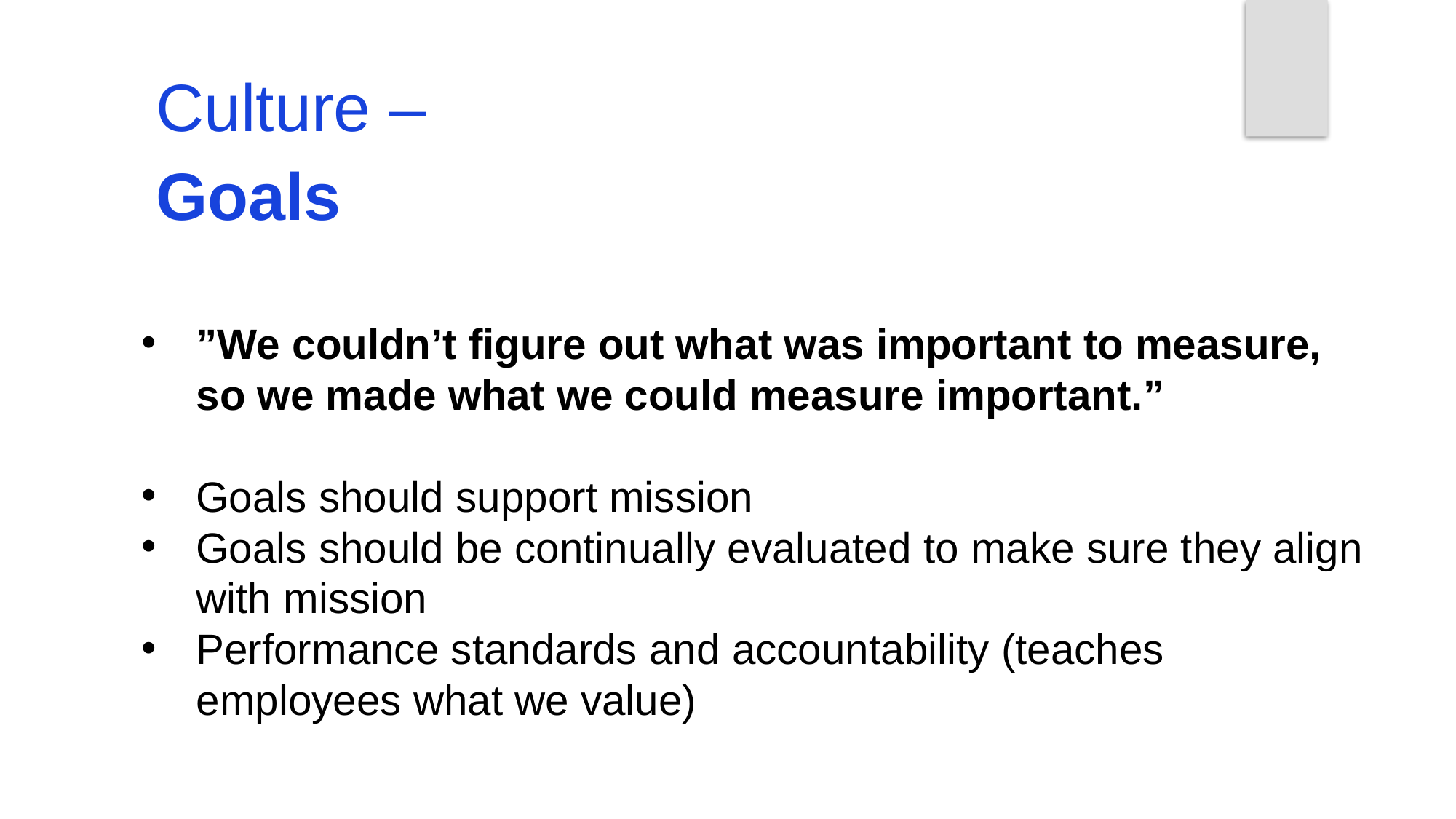

Culture –
Goals

”We couldn’t figure out what was important to measure, so we made what we could measure important.”

Goals should support mission
Goals should be continually evaluated to make sure they align with mission
Performance standards and accountability (teaches employees what we value)